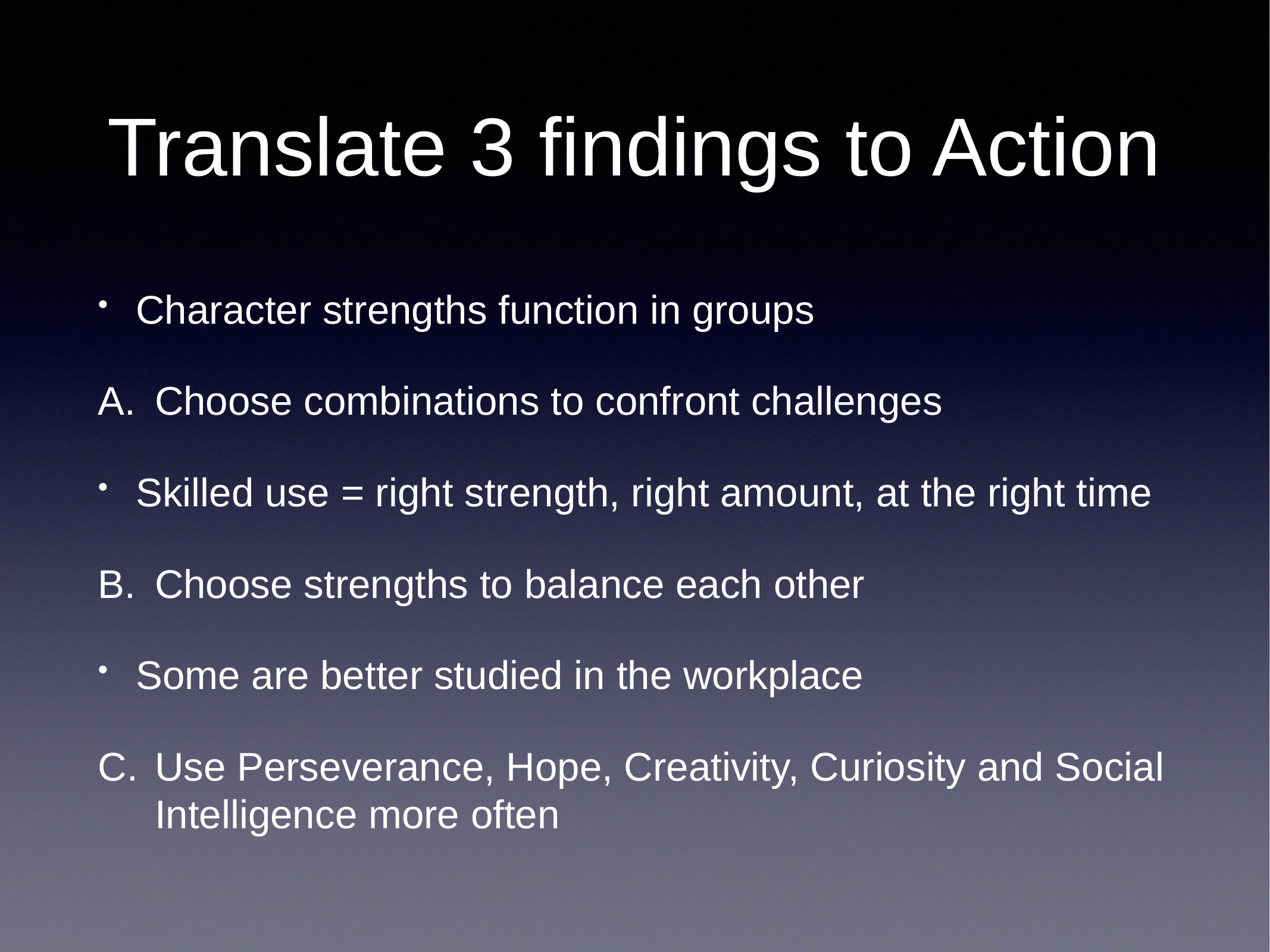

# Translate 3 findings to Action
Character strengths function in groups
Choose combinations to confront challenges
Skilled use = right strength, right amount, at the right time
Choose strengths to balance each other
Some are better studied in the workplace
Use Perseverance, Hope, Creativity, Curiosity and Social Intelligence more often